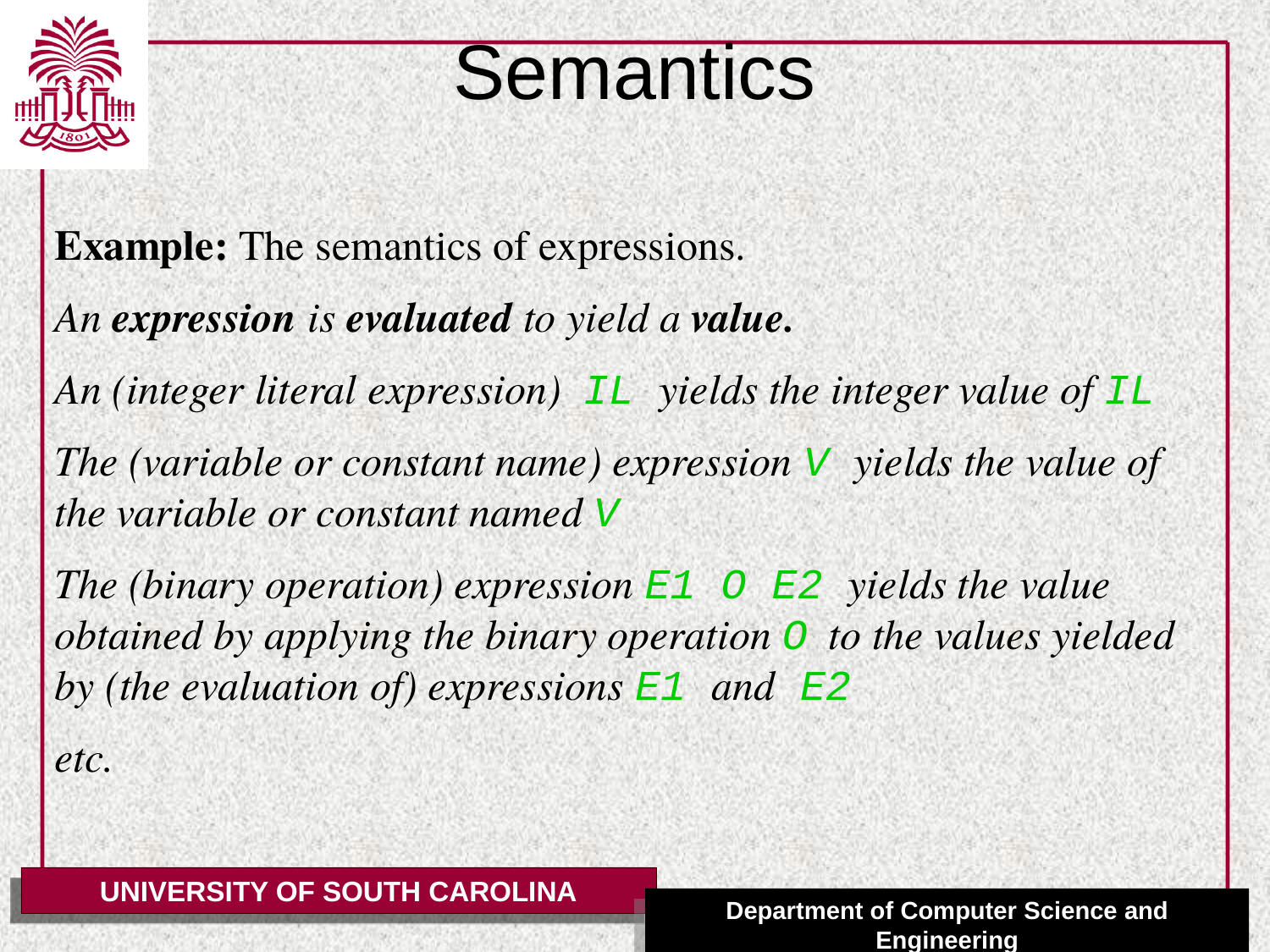

# Semantics
Example: The semantics of expressions.
An expression is evaluated to yield a value.
An (integer literal expression)  IL yields the integer value of IL
The (variable or constant name) expression V yields the value of the variable or constant named V
The (binary operation) expression E1 O E2 yields the value obtained by applying the binary operation O  to the values yielded by (the evaluation of) expressions E1 and E2
etc.